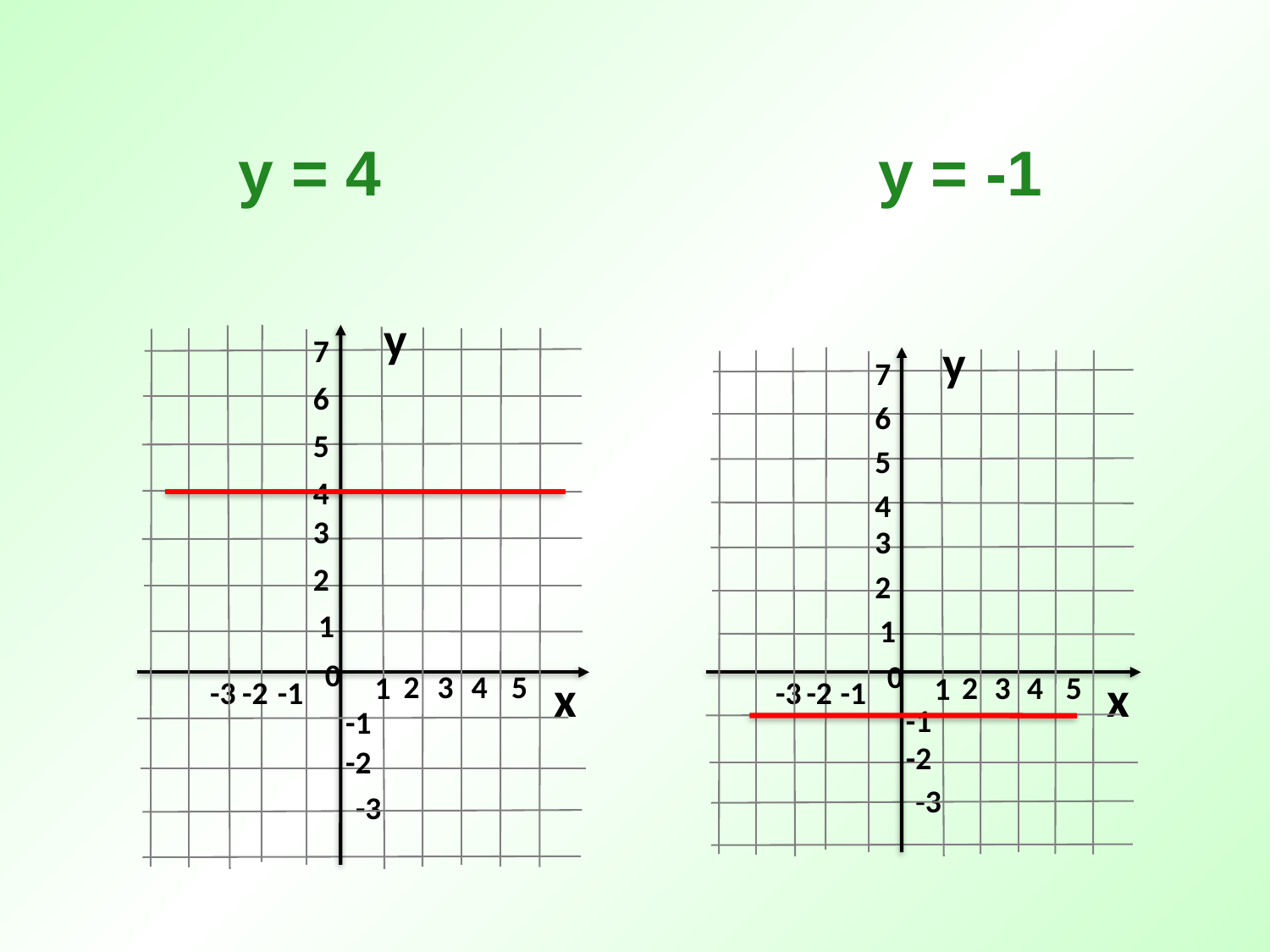

y = -1
y = 4
у

0
х
1

7
6
5
4
3
2
1
2
3
4
5
-2
-1
-1
-2
-3
-3
у

0
х
1

7
6
5
4
3
2
1
2
3
4
5
-2
-1
-1
-2
-3
-3